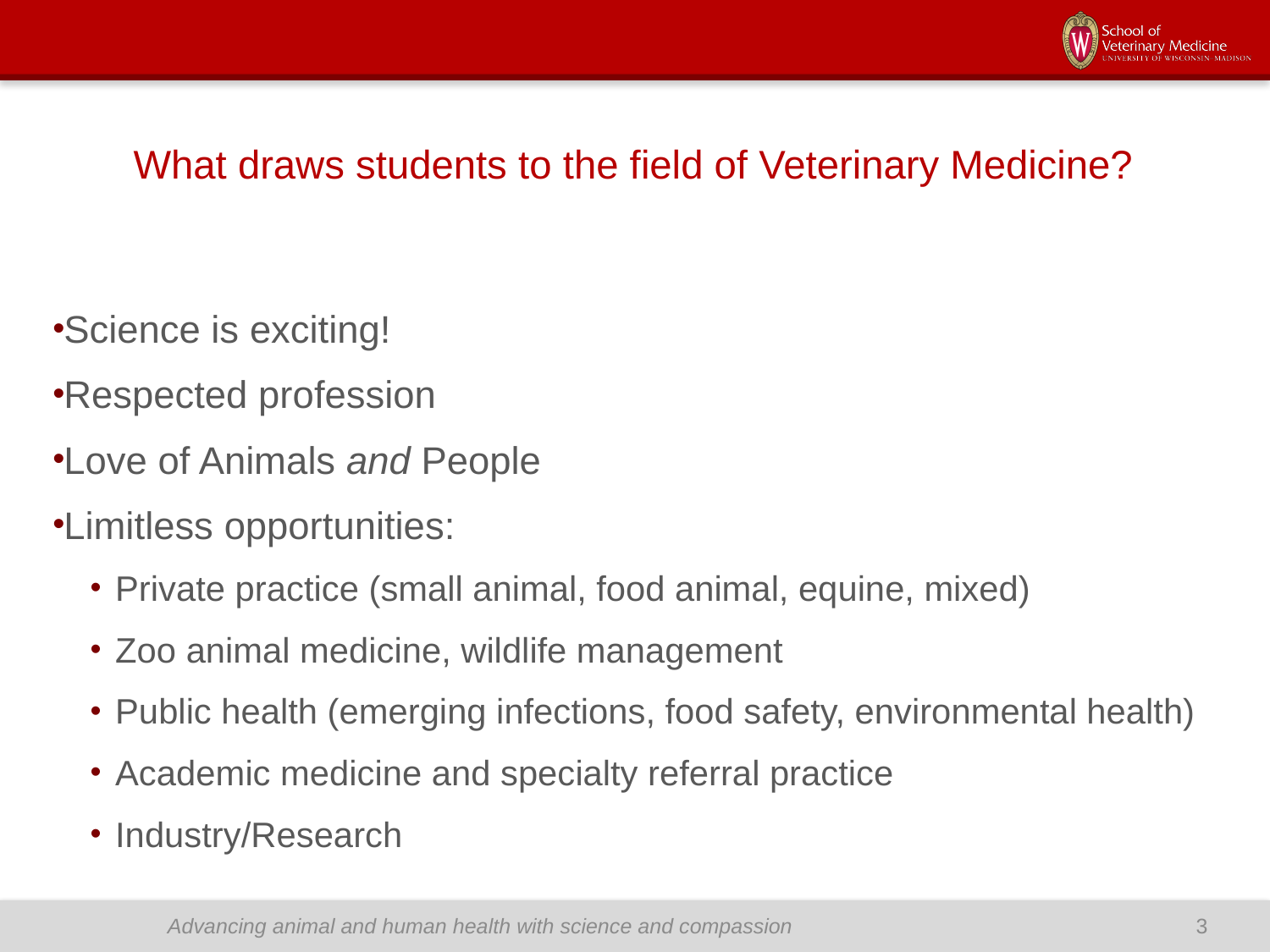

# What draws students to the field of Veterinary Medicine?
Science is exciting!
Respected profession
Love of Animals and People
Limitless opportunities:
Private practice (small animal, food animal, equine, mixed)
Zoo animal medicine, wildlife management
Public health (emerging infections, food safety, environmental health)
Academic medicine and specialty referral practice
Industry/Research

Advancing animal and human health with science and compassion
3